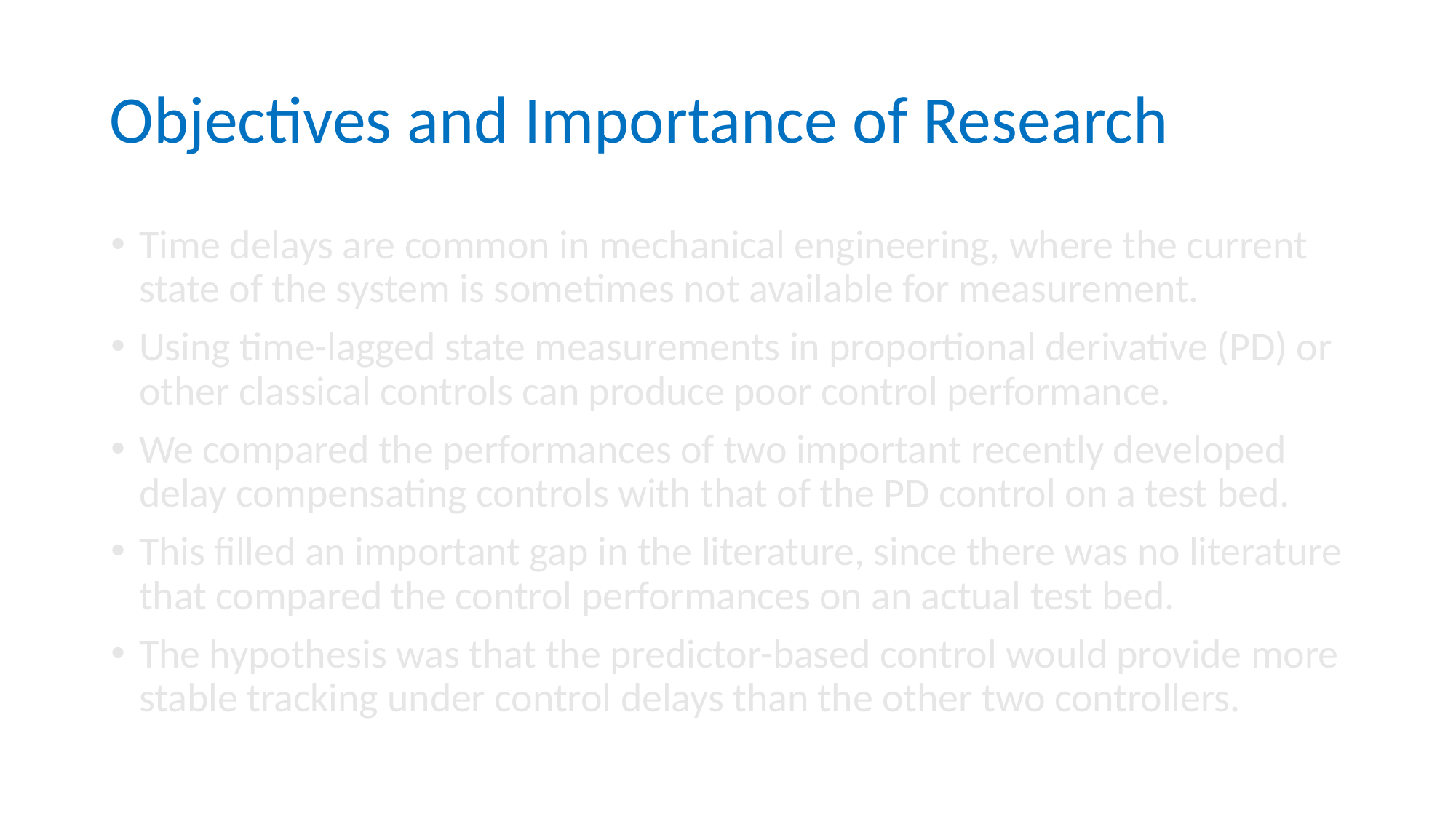

# Objectives and Importance of Research
Time delays are common in mechanical engineering, where the current state of the system is sometimes not available for measurement.
Using time-lagged state measurements in proportional derivative (PD) or other classical controls can produce poor control performance.
We compared the performances of two important recently developed delay compensating controls with that of the PD control on a test bed.
This filled an important gap in the literature, since there was no literature that compared the control performances on an actual test bed.
The hypothesis was that the predictor-based control would provide more stable tracking under control delays than the other two controllers.